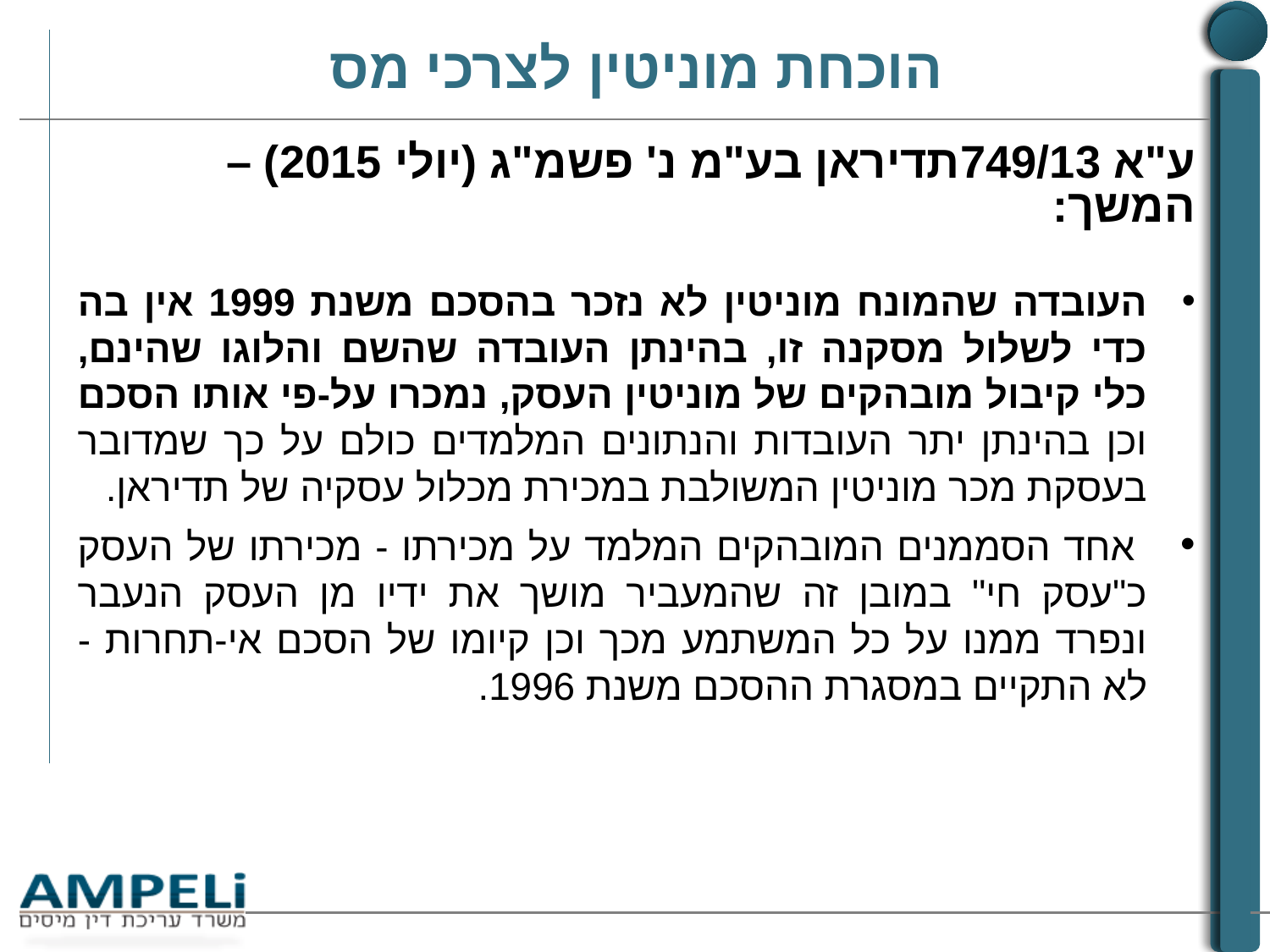

# הוכחת מוניטין לצרכי מס
ע"א 749/13תדיראן בע"מ נ' פשמ"ג (יולי 2015) – המשך:

העובדה שהמונח מוניטין לא נזכר בהסכם משנת 1999 אין בה כדי לשלול מסקנה זו, בהינתן העובדה שהשם והלוגו שהינם, כלי קיבול מובהקים של מוניטין העסק, נמכרו על‑פי אותו הסכם וכן בהינתן יתר העובדות והנתונים המלמדים כולם על כך שמדובר בעסקת מכר מוניטין המשולבת במכירת מכלול עסקיה של תדיראן.
 אחד הסממנים המובהקים המלמד על מכירתו ‑ מכירתו של העסק כ"עסק חי" במובן זה שהמעביר מושך את ידיו מן העסק הנעבר ונפרד ממנו על כל המשתמע מכך וכן קיומו של הסכם אי‑תחרות ‑ לא התקיים במסגרת ההסכם משנת 1996.